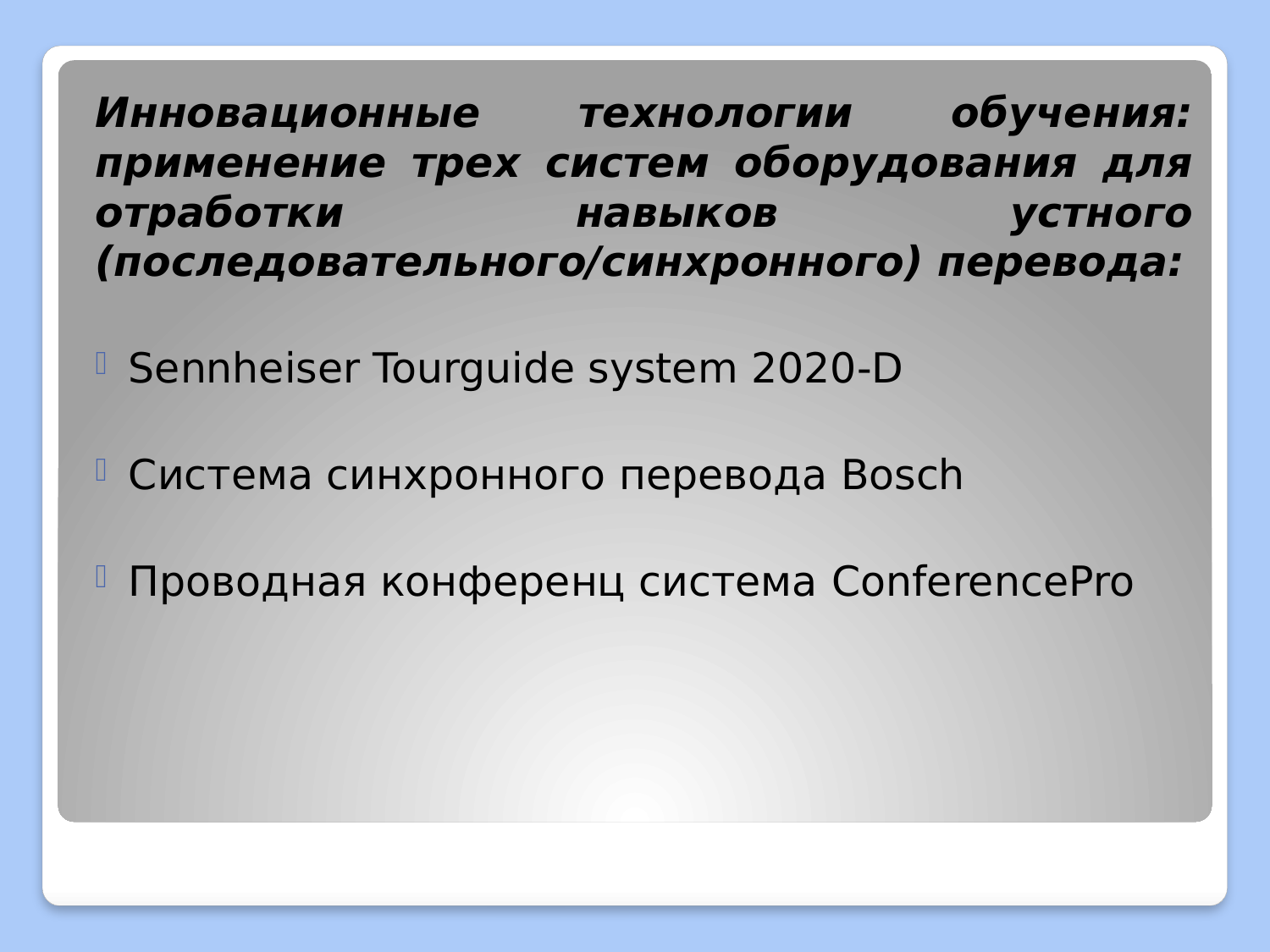

Инновационные технологии обучения: применение трех систем оборудования для отработки навыков устного (последовательного/синхронного) перевода:

Sennheiser Tourguide system 2020-D

Система синхронного перевода Bosch

Проводная конференц система ConferencePro

#